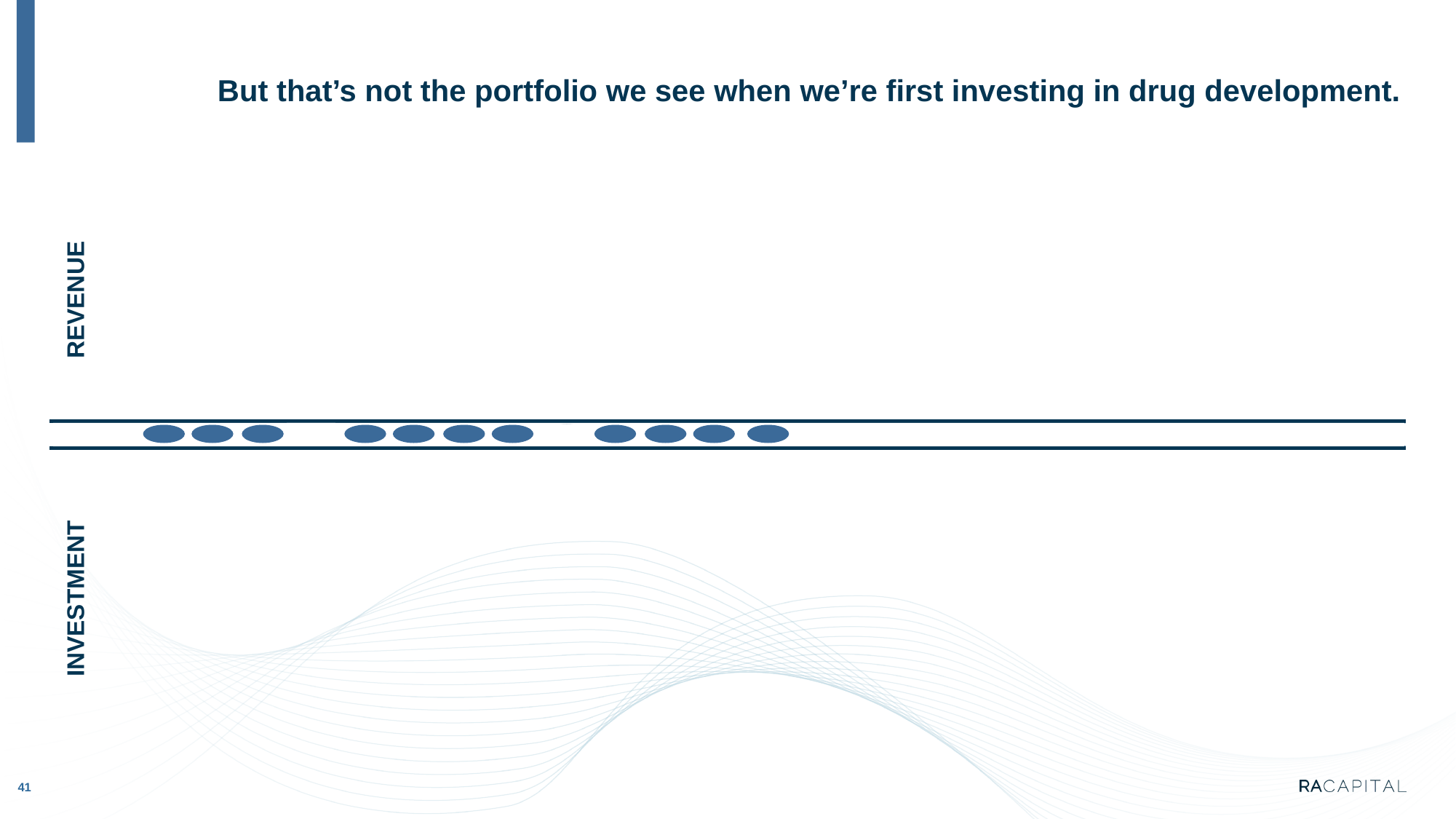

But that’s not the portfolio we see when we’re first investing in drug development.

REVENUE

INVESTMENT